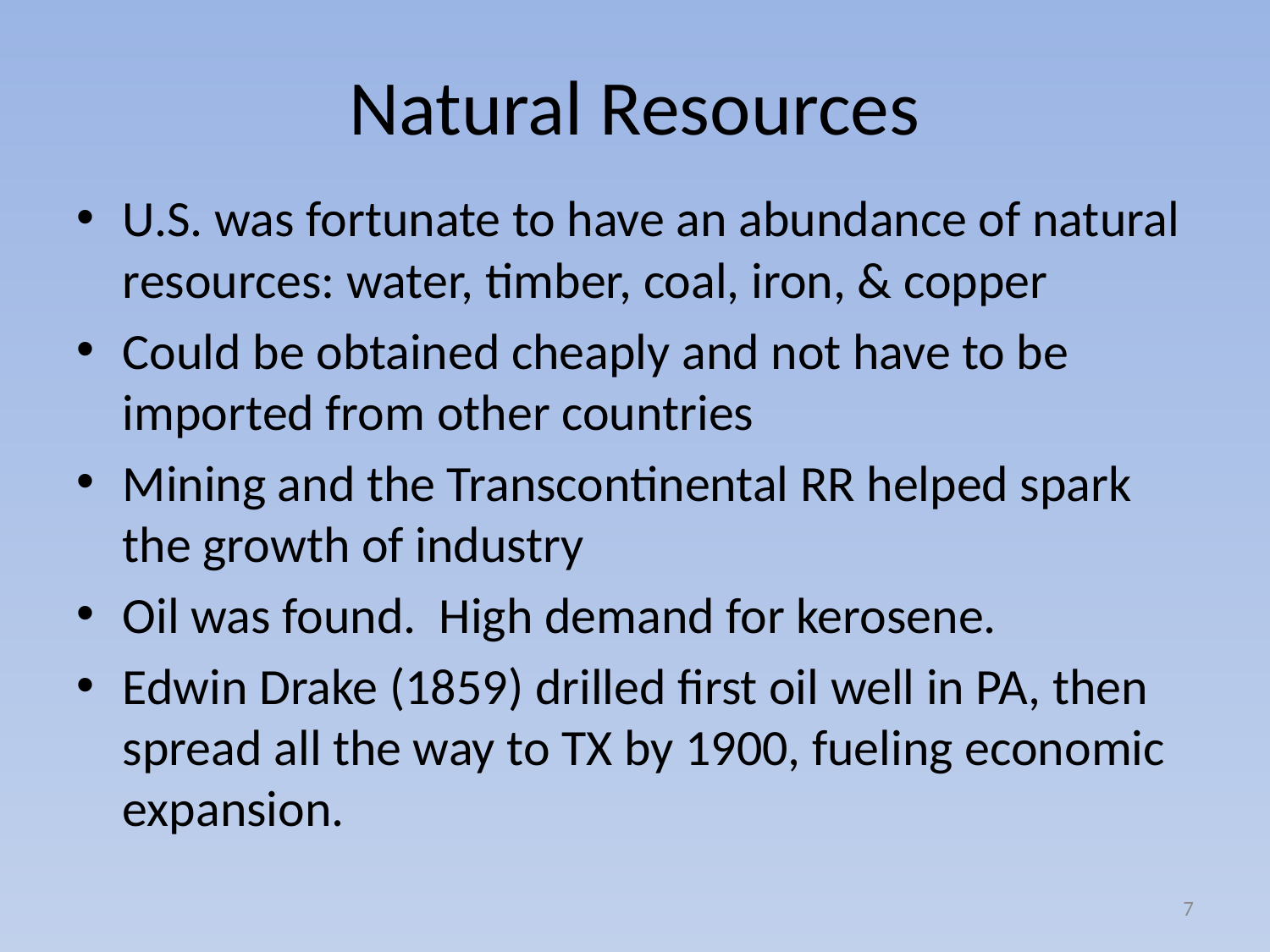

# Natural Resources
U.S. was fortunate to have an abundance of natural resources: water, timber, coal, iron, & copper
Could be obtained cheaply and not have to be imported from other countries
Mining and the Transcontinental RR helped spark the growth of industry
Oil was found.  High demand for kerosene.
Edwin Drake (1859) drilled first oil well in PA, then spread all the way to TX by 1900, fueling economic expansion.
7